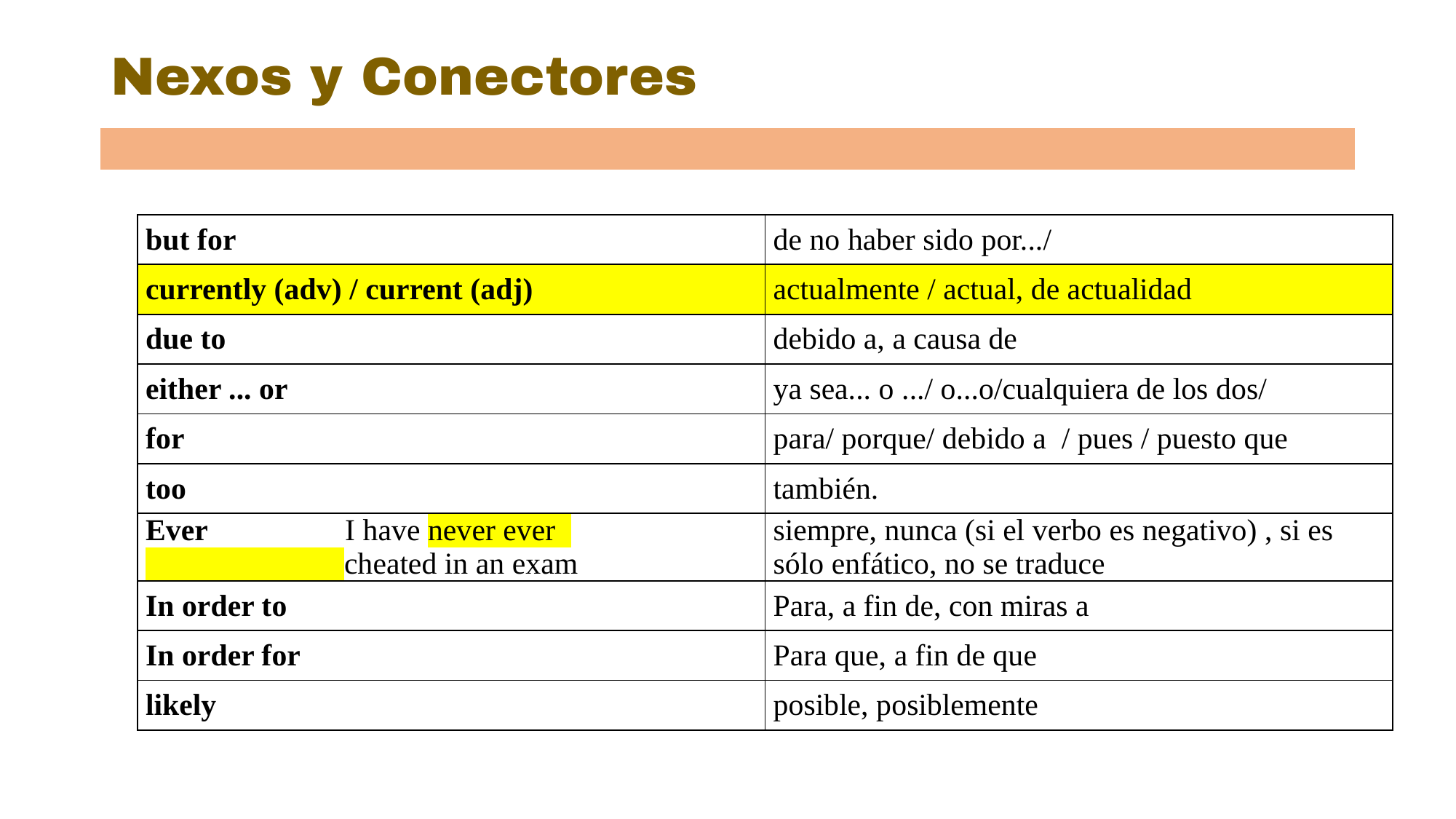

# Nexos y Conectores
|  |
| --- |
| but for | de no haber sido por.../ |
| --- | --- |
| currently (adv) / current (adj) | actualmente / actual, de actualidad |
| due to | debido a, a causa de |
| either ... or | ya sea... o .../ o...o/cualquiera de los dos/ |
| for | para/ porque/ debido a / pues / puesto que |
| too | también. |
| Ever I have never ever cheated in an exam | siempre, nunca (si el verbo es negativo) , si es sólo enfático, no se traduce |
| In order to | Para, a fin de, con miras a |
| In order for | Para que, a fin de que |
| likely | posible, posiblemente |